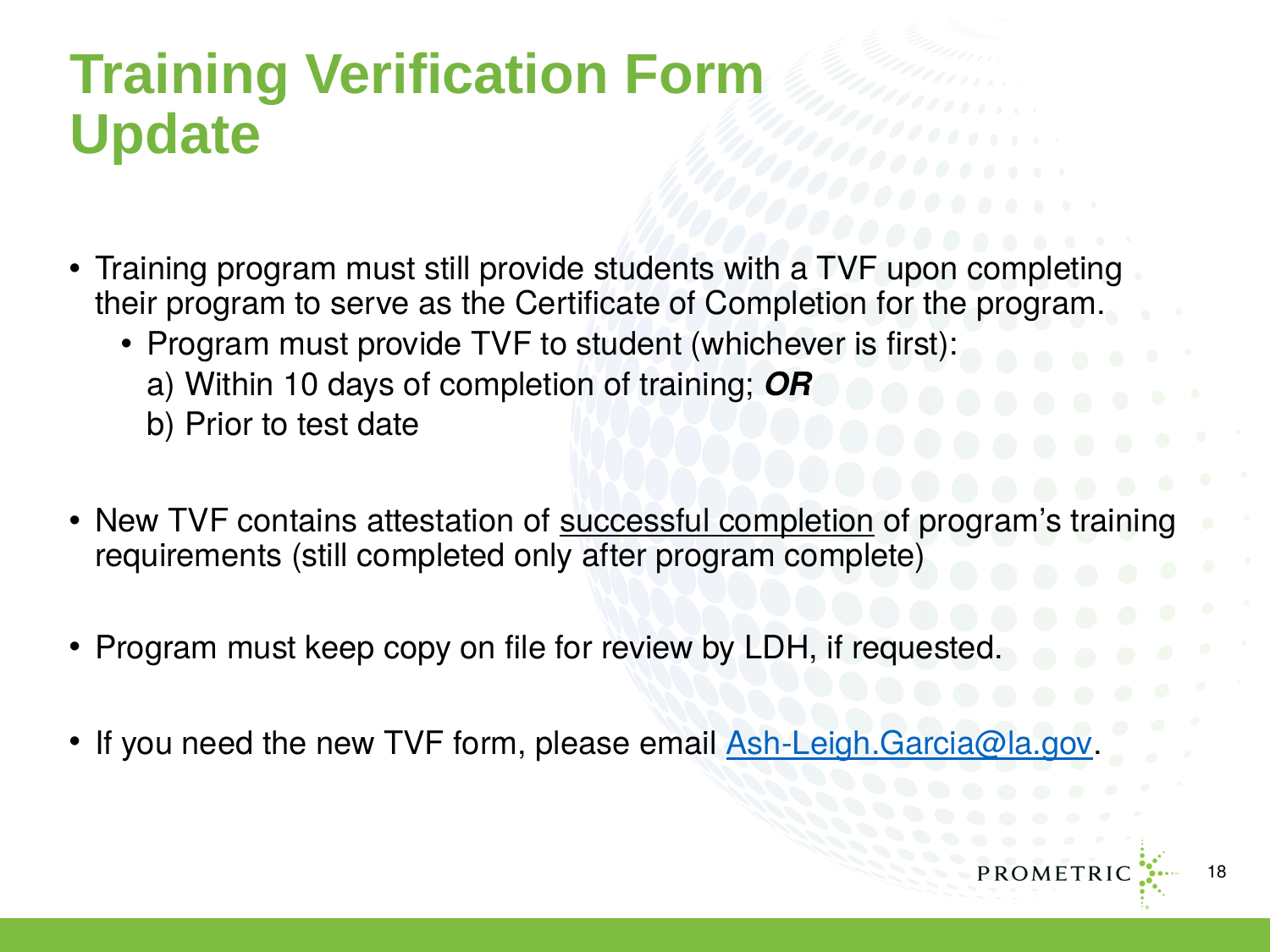

# Training Verification Form Update
Training program must still provide students with a TVF upon completing their program to serve as the Certificate of Completion for the program.
Program must provide TVF to student (whichever is first):
Within 10 days of completion of training; OR
Prior to test date

New TVF contains attestation of successful completion of program’s training requirements (still completed only after program complete)

Program must keep copy on file for review by LDH, if requested.

If you need the new TVF form, please email Ash-Leigh.Garcia@la.gov.

18